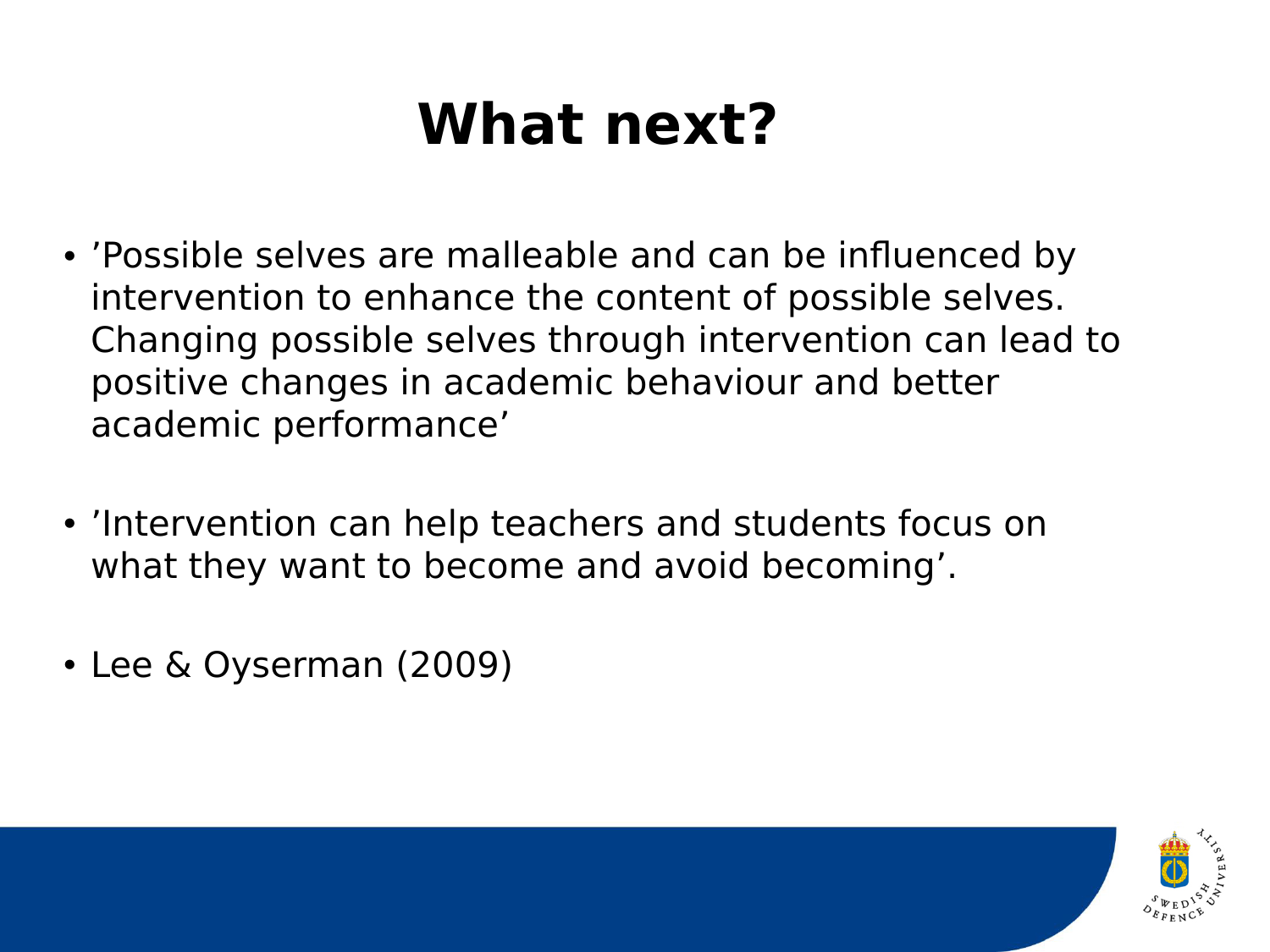

# What next?
’Possible selves are malleable and can be influenced by intervention to enhance the content of possible selves. Changing possible selves through intervention can lead to positive changes in academic behaviour and better academic performance’

’Intervention can help teachers and students focus on what they want to become and avoid becoming’.

Lee & Oyserman (2009)